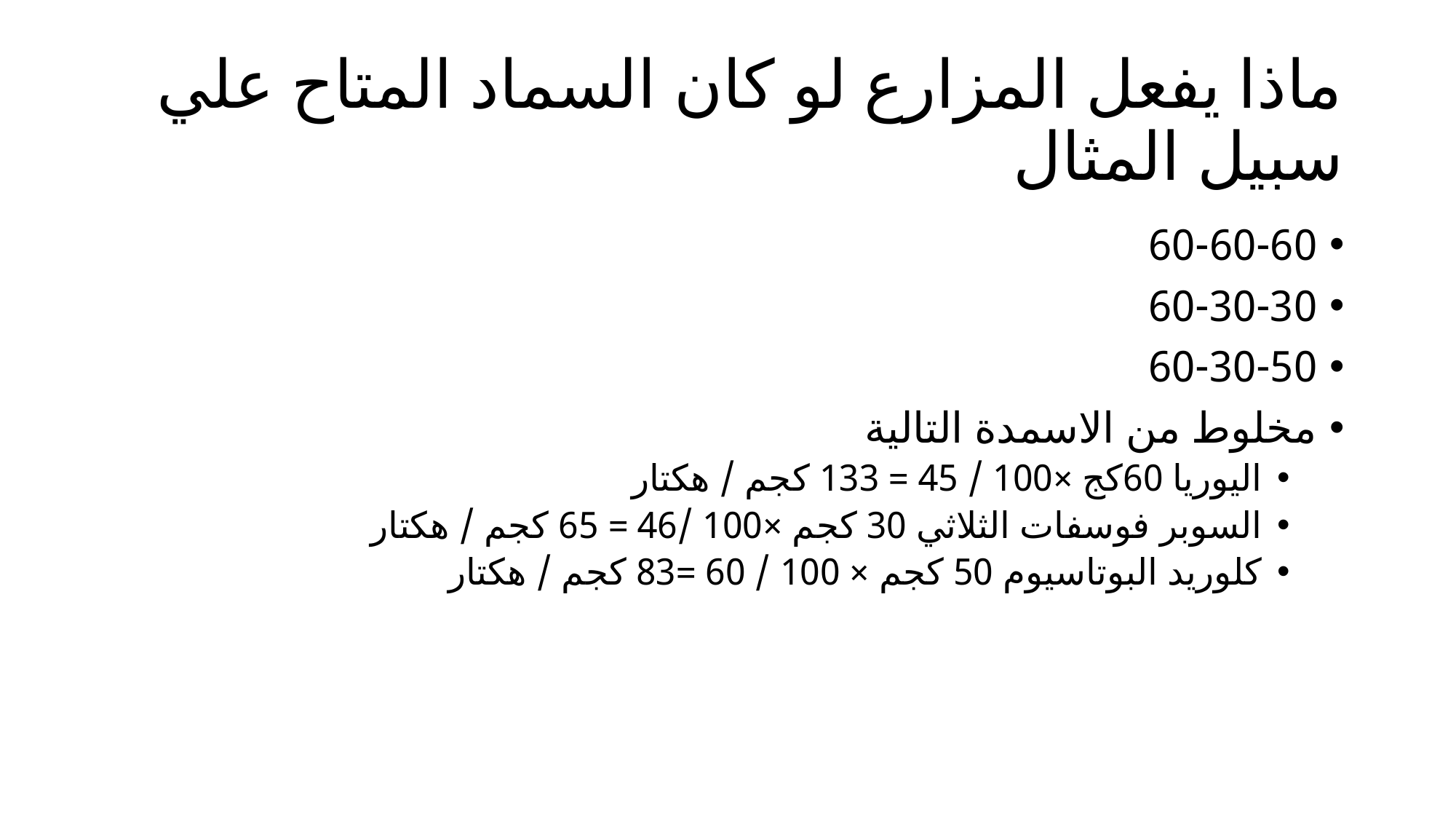

# ماذا يفعل المزارع لو كان السماد المتاح علي سبيل المثال
60-60-60
60-30-30
60-30-50
مخلوط من الاسمدة التالية
اليوريا 60كج ×100 / 45 = 133 كجم / هكتار
السوبر فوسفات الثلاثي 30 كجم ×100 /46 = 65 كجم / هكتار
كلوريد البوتاسيوم 50 كجم × 100 / 60 =83 كجم / هكتار